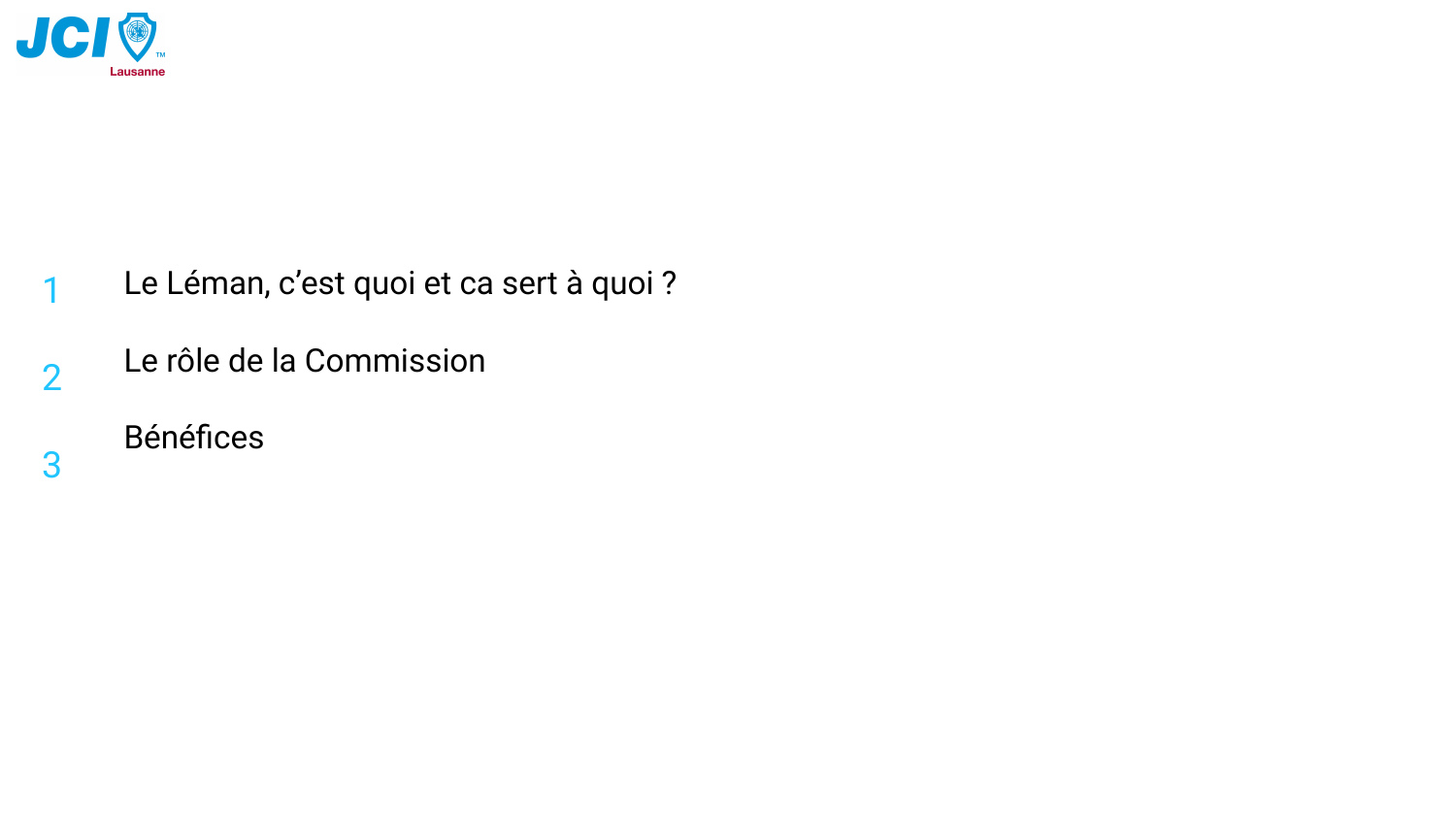

1
2
3

Le Léman, c’est quoi et ca sert à quoi ?
Le rôle de la Commission
Bénéfices